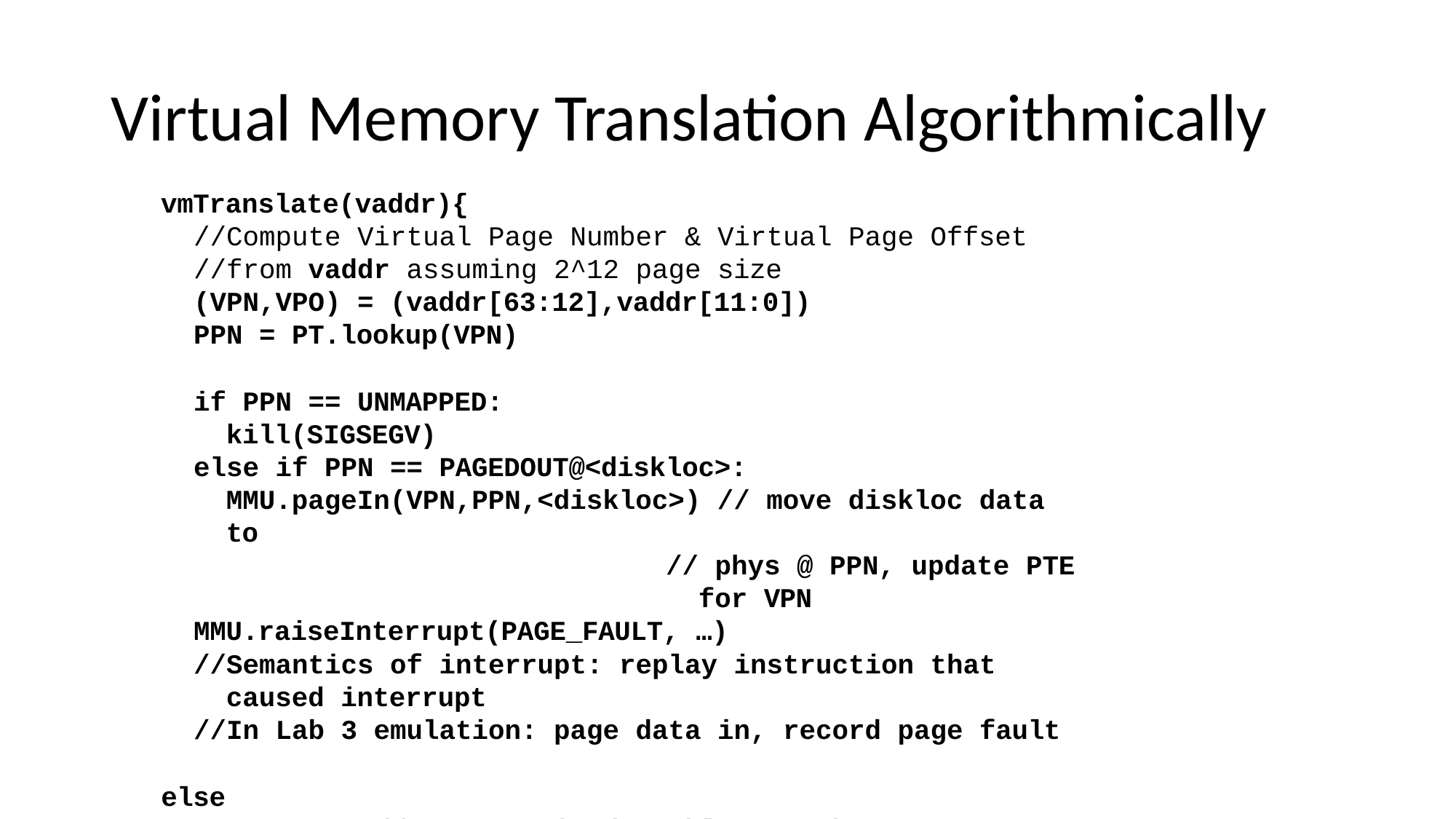

# Virtual Memory Translation Algorithmically
vmTranslate(vaddr){
//Compute Virtual Page Number & Virtual Page Offset
//from vaddr assuming 2^12 page size
(VPN,VPO) = (vaddr[63:12],vaddr[11:0])
PPN = PT.lookup(VPN)

if PPN == UNMAPPED:
kill(SIGSEGV)
else if PPN == PAGEDOUT@<diskloc>: MMU.pageIn(VPN,PPN,<diskloc>) // move diskloc data to
// phys @ PPN, update PTE for VPN
MMU.raiseInterrupt(PAGE_FAULT, …)
//Semantics of interrupt: replay instruction that caused interrupt
//In Lab 3 emulation: page data in, record page fault

else
return PPN //PTE contained usable VPN; hooray! MMU tells CPU the PPN
}